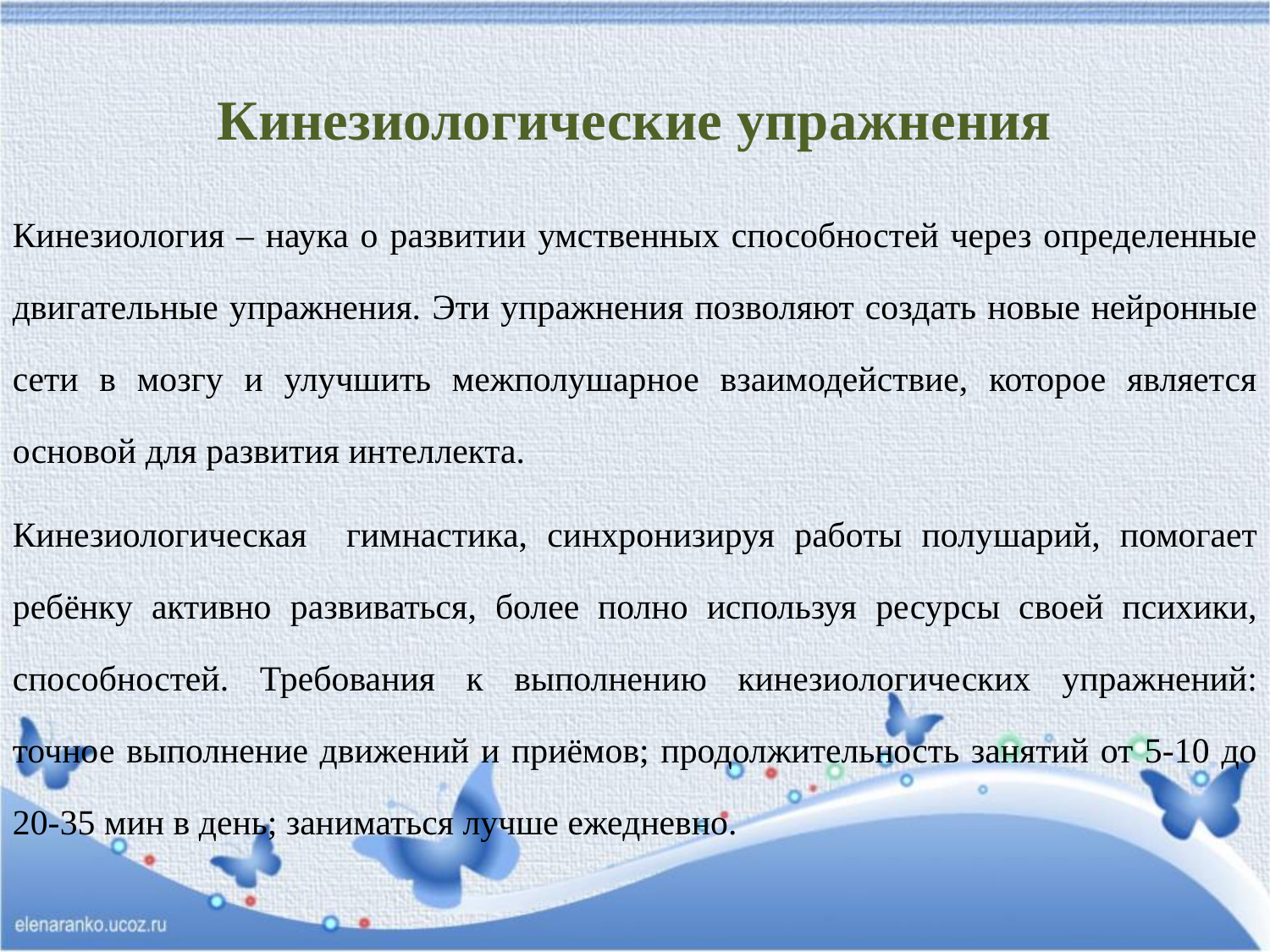

# Кинезиологические упражнения
Кинезиология – наука о развитии умственных способностей через определенные двигательные упражнения. Эти упражнения позволяют создать новые нейронные сети в мозгу и улучшить межполушарное взаимодействие, которое является основой для развития интеллекта.

Кинезиологическая  гимнастика, синхронизируя работы полушарий, помогает ребёнку активно развиваться, более полно используя ресурсы своей психики, способностей. Требования к выполнению кинезиологических упражнений: точное выполнение движений и приёмов; продолжительность занятий от 5-10 до 20-35 мин в день; заниматься лучше ежедневно.